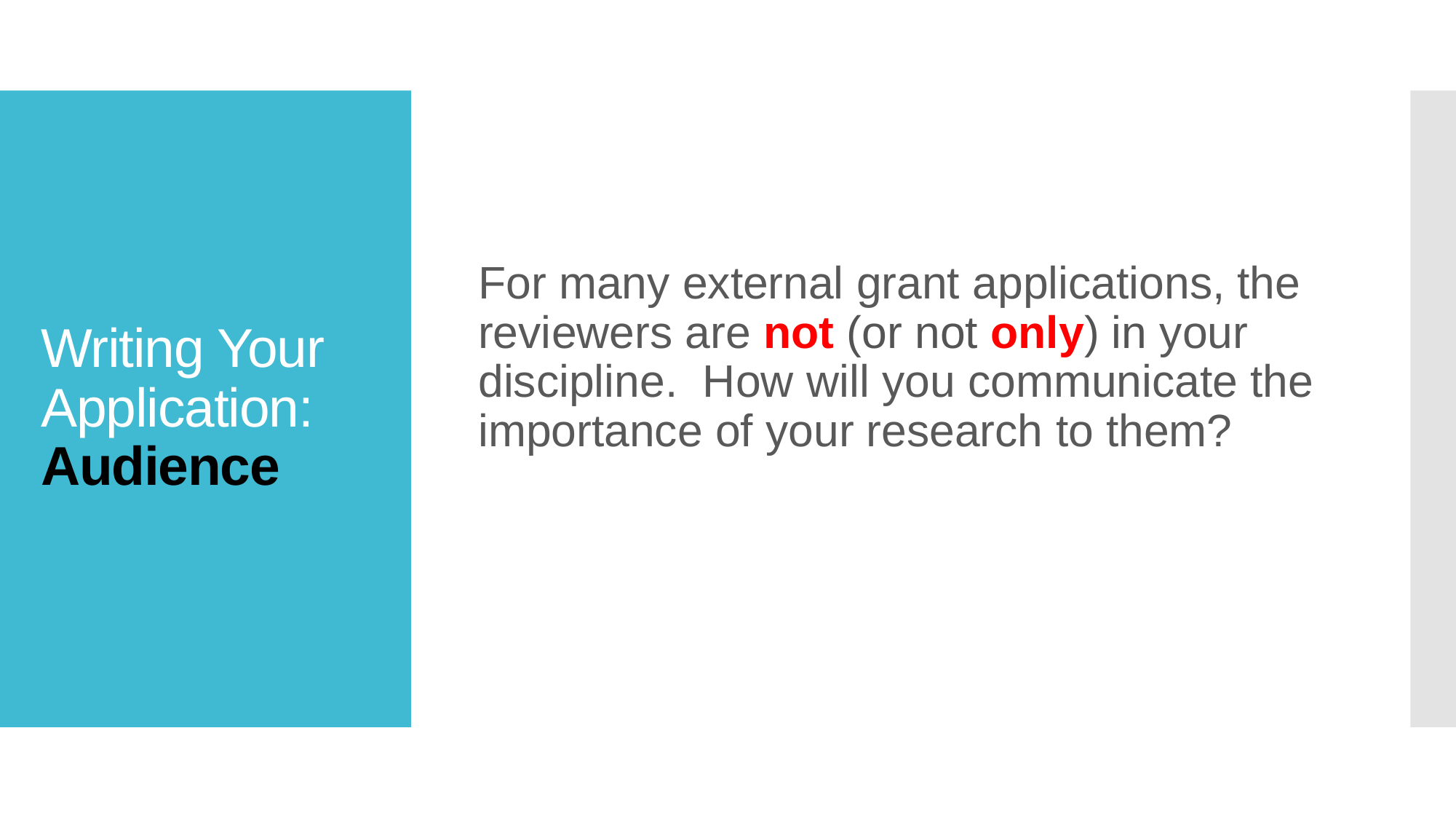

For many external grant applications, the reviewers are not (or not only) in your discipline.  How will you communicate the importance of your research to them?

# Writing Your Application: Audience